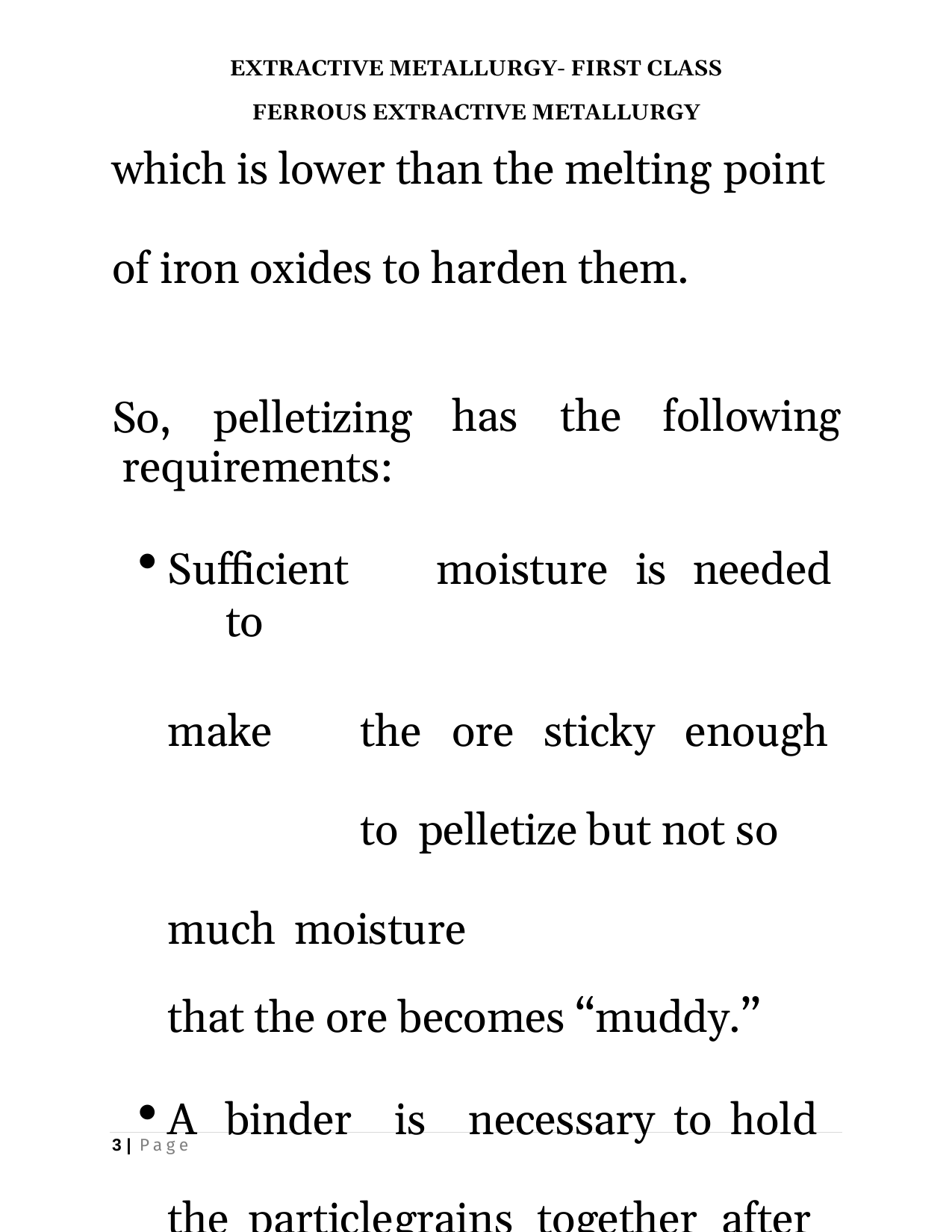

EXTRACTIVE METALLURGY- FIRST CLASS
FERROUS EXTRACTIVE METALLURGY
# which is lower than the melting point
of iron oxides to harden them.
Sufficient	moisture	is	needed	to
make	the	ore	sticky	enough	to  pelletize but not so much moisture
that the ore becomes ‘‘muddy.’’
A	binder	is	necessary	to		hold	 the  particle	grains	together	after	the
So,	pelletizing  requirements:
has	the	following

3 | P a g e